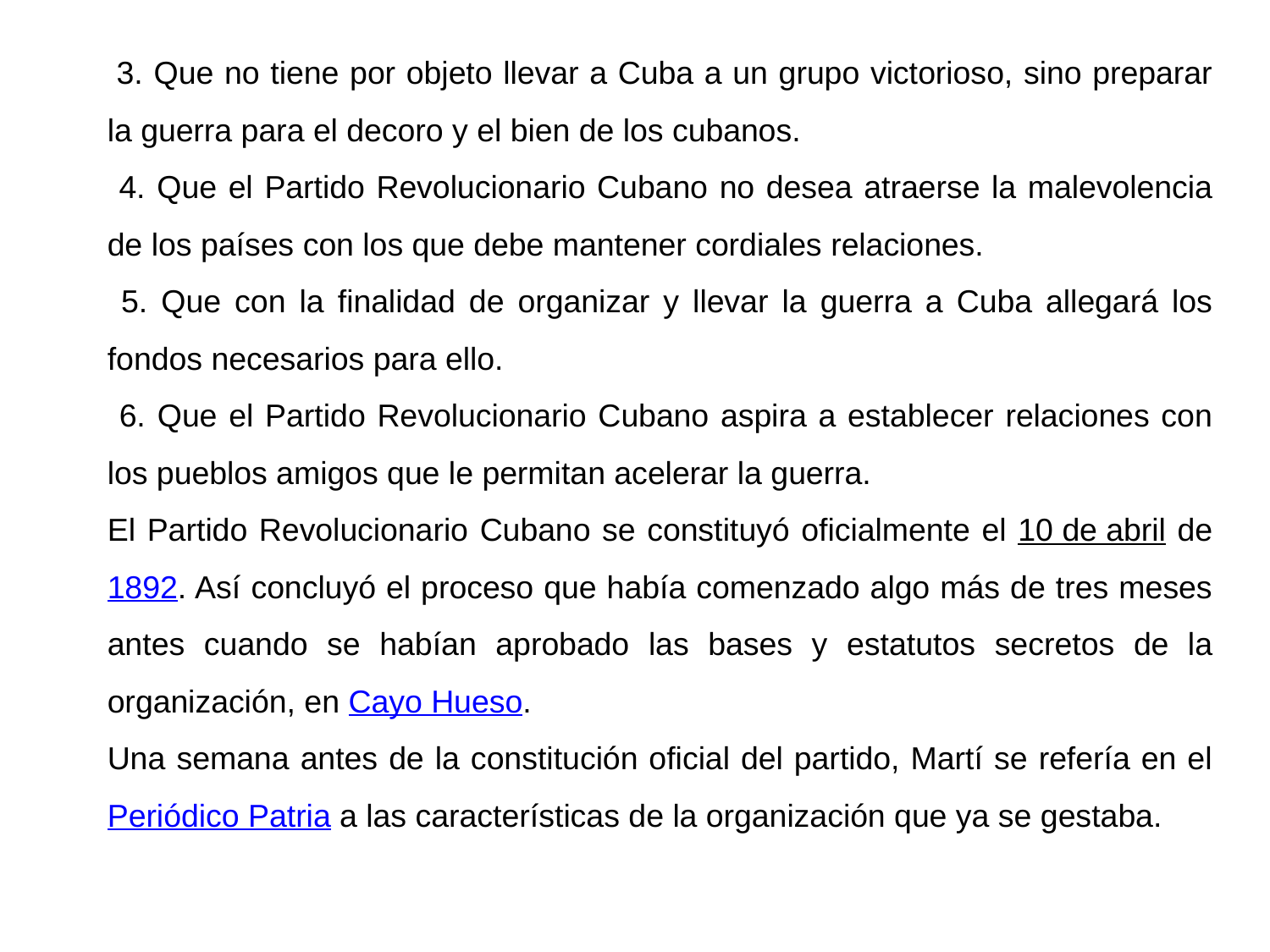

3. Que no tiene por objeto llevar a Cuba a un grupo victorioso, sino preparar la guerra para el decoro y el bien de los cubanos.
 4. Que el Partido Revolucionario Cubano no desea atraerse la malevolencia de los países con los que debe mantener cordiales relaciones.
 5. Que con la finalidad de organizar y llevar la guerra a Cuba allegará los fondos necesarios para ello.
 6. Que el Partido Revolucionario Cubano aspira a establecer relaciones con los pueblos amigos que le permitan acelerar la guerra.
El Partido Revolucionario Cubano se constituyó oficialmente el 10 de abril de 1892. Así concluyó el proceso que había comenzado algo más de tres meses antes cuando se habían aprobado las bases y estatutos secretos de la organización, en Cayo Hueso.
Una semana antes de la constitución oficial del partido, Martí se refería en el Periódico Patria a las características de la organización que ya se gestaba.